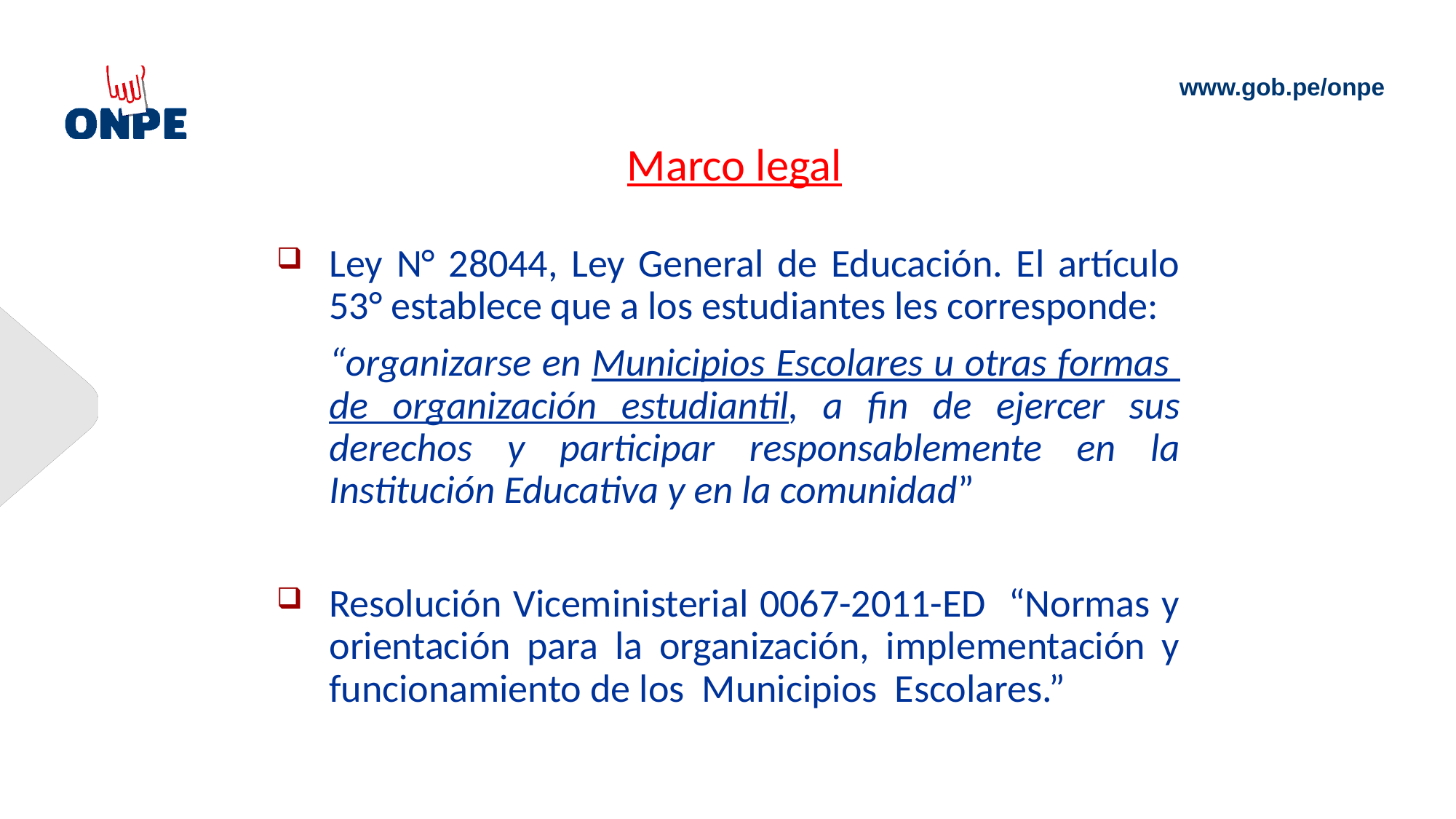

# Marco legal
Ley N° 28044, Ley General de Educación. El artículo 53° establece que a los estudiantes les corresponde:
	“organizarse en Municipios Escolares u otras formas  de organización estudiantil, a fin de ejercer sus derechos y participar responsablemente en la Institución Educativa y en la comunidad”

Resolución Viceministerial 0067-2011-ED  “Normas y orientación para la organización, implementación y funcionamiento de los  Municipios  Escolares.”